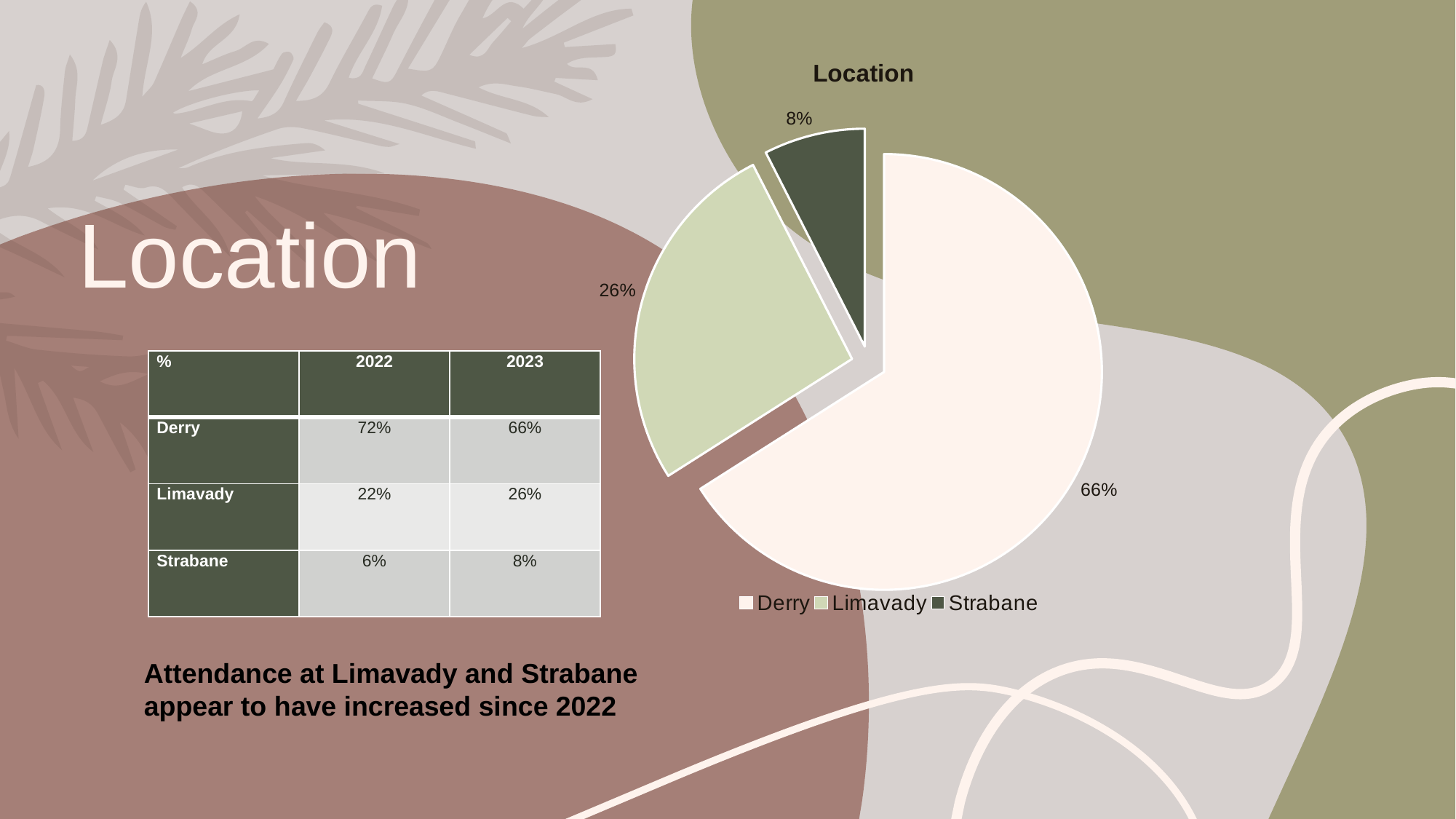

### Chart: Location

| Category |  |  |
|---|---|---|
| Derry | 65.90457256461232 | 5304.0 |
| Limavady | 26.466202783300197 | 2130.0 |
| Strabane | 7.504970178926442 | 604.0 |
# Location
| % | 2022 | 2023 |
| --- | --- | --- |
| Derry | 72% | 66% |
| Limavady | 22% | 26% |
| Strabane | 6% | 8% |
Attendance at Limavady and Strabane appear to have increased since 2022